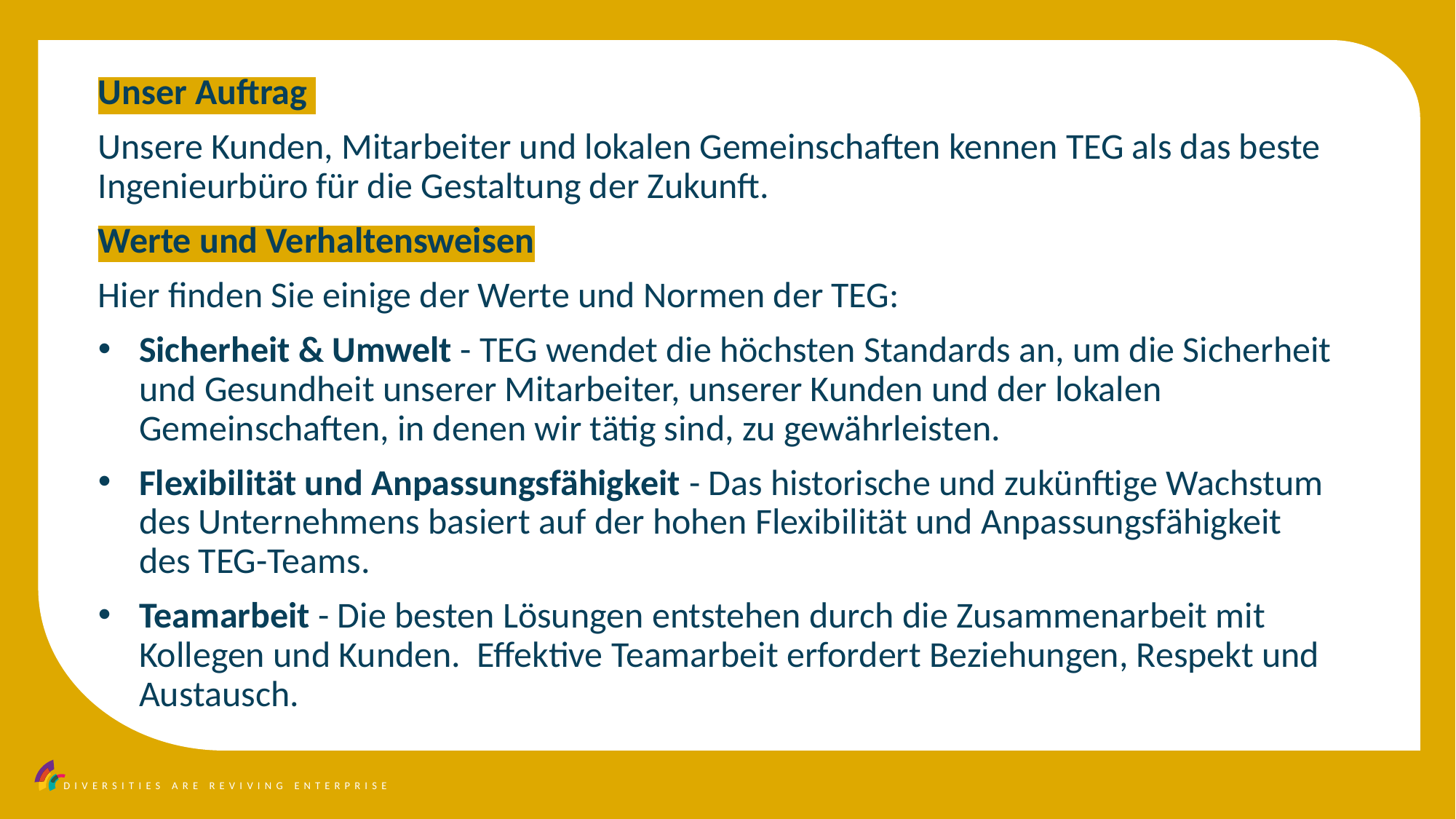

Unser Auftrag
Unsere Kunden, Mitarbeiter und lokalen Gemeinschaften kennen TEG als das beste Ingenieurbüro für die Gestaltung der Zukunft.
Werte und Verhaltensweisen
Hier finden Sie einige der Werte und Normen der TEG:
Sicherheit & Umwelt - TEG wendet die höchsten Standards an, um die Sicherheit und Gesundheit unserer Mitarbeiter, unserer Kunden und der lokalen Gemeinschaften, in denen wir tätig sind, zu gewährleisten.
Flexibilität und Anpassungsfähigkeit - Das historische und zukünftige Wachstum des Unternehmens basiert auf der hohen Flexibilität und Anpassungsfähigkeit des TEG-Teams.
Teamarbeit - Die besten Lösungen entstehen durch die Zusammenarbeit mit Kollegen und Kunden.  Effektive Teamarbeit erfordert Beziehungen, Respekt und Austausch.